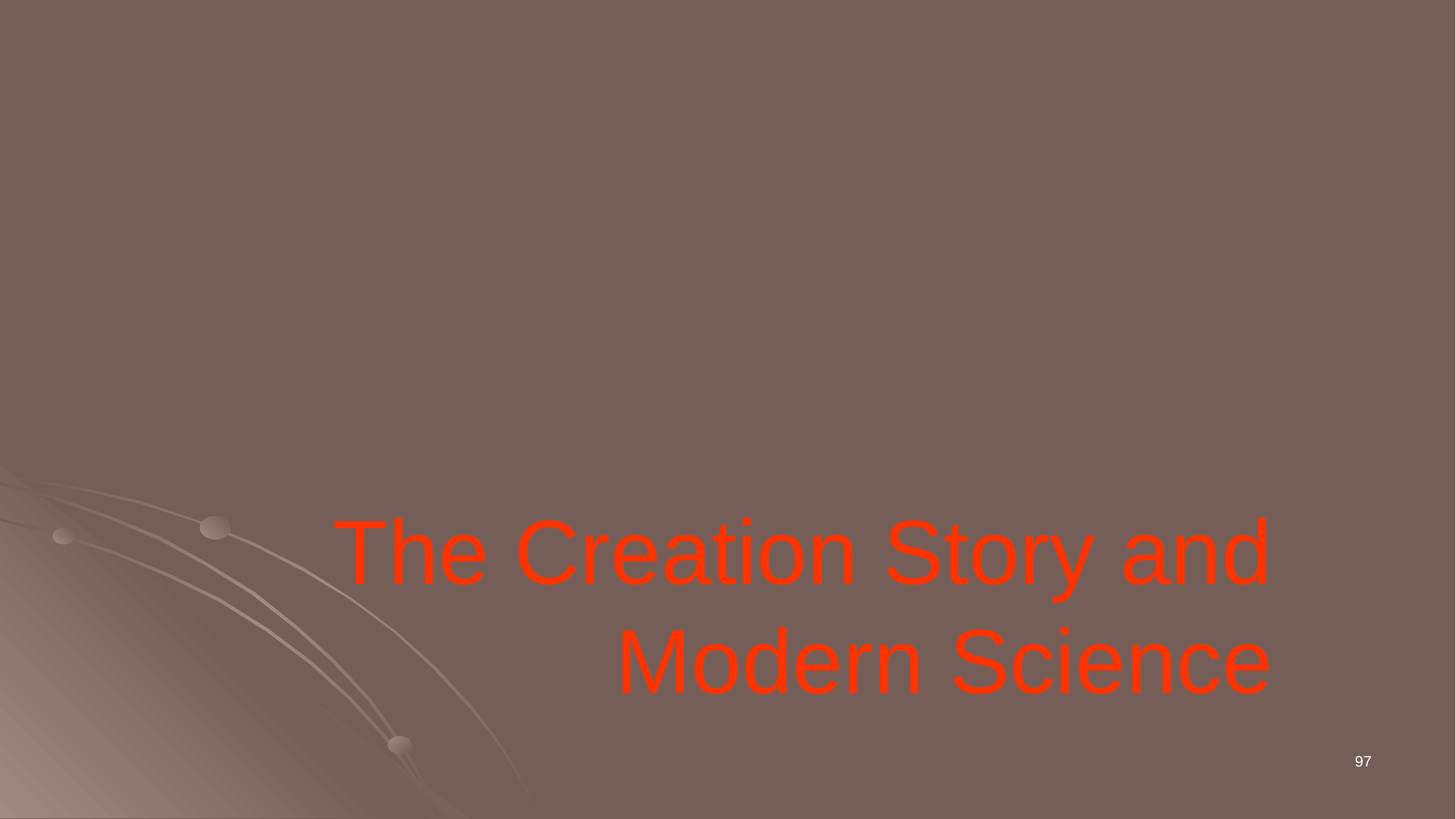

# The Creation Story and Modern Science
97